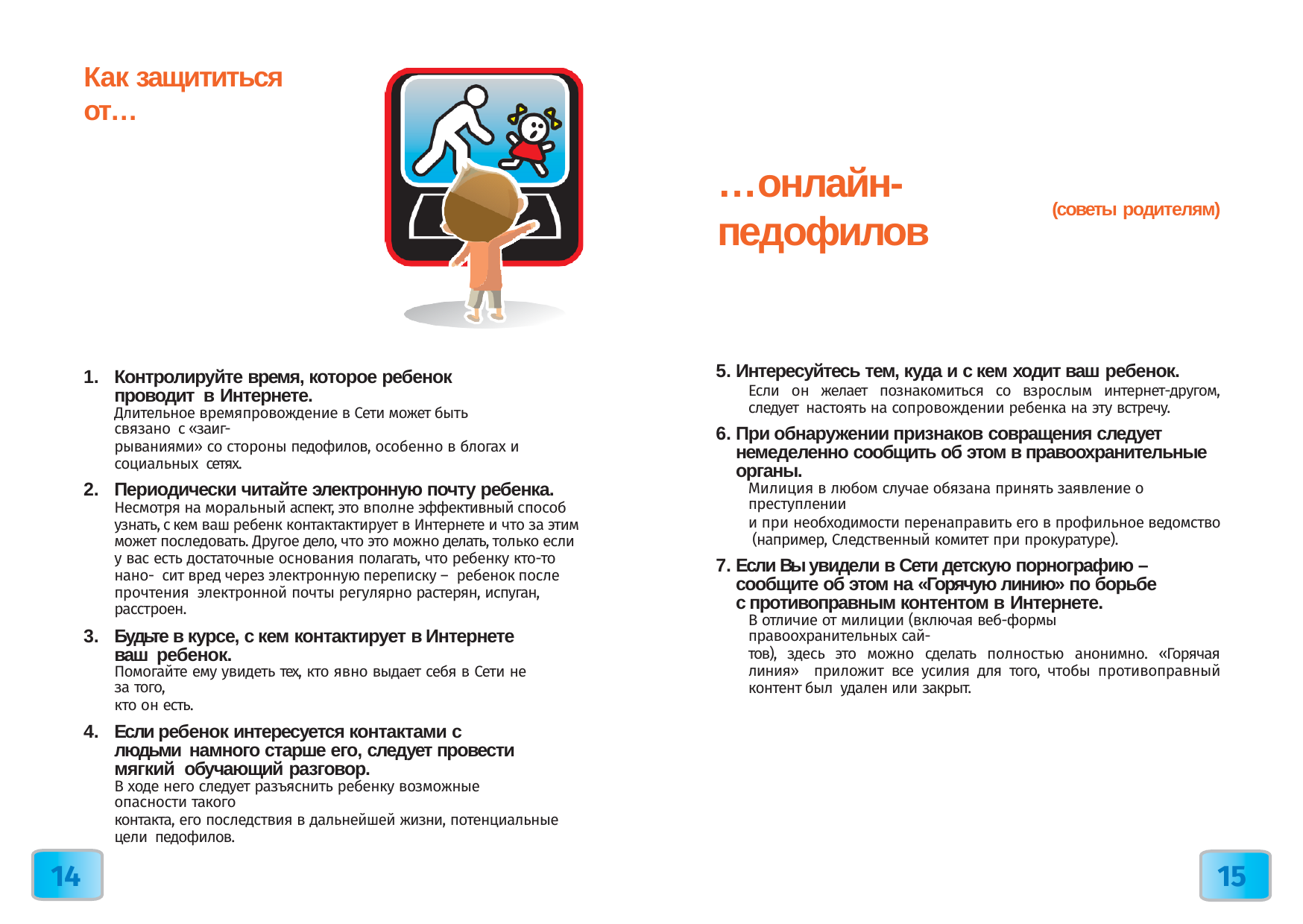

# Как защититься от…

…онлайн-педофилов

(советы родителям)

Интересуйтесь тем, куда и с кем ходит ваш ребенок.
Если он желает познакомиться со взрослым интернет-другом, следует  настоять на сопровождении ребенка на эту встречу.
При обнаружении признаков совращения следует  немеделенно сообщить об этом в правоохранительные  органы.
Милиция в любом случае обязана принять заявление о преступлении
и при необходимости перенаправить его в профильное ведомство  (например, Следственный комитет при прокуратуре).
Если Вы увидели в Сети детскую порнографию –  сообщите об этом на «Горячую линию» по борьбе  с противоправным контентом в Интернете.
В отличие от милиции (включая веб-формы правоохранительных сай-
тов), здесь это можно сделать полностью анонимно. «Горячая линия»  приложит все усилия для того, чтобы противоправный контент был  удален или закрыт.
Контролируйте время, которое ребенок проводит  в Интернете.
Длительное времяпровождение в Сети может быть связано с «заиг-
рываниями» со стороны педофилов, особенно в блогах и социальных  сетях.
Периодически читайте электронную почту ребенка.  Несмотря на моральный аспект, это вполне эффективный способ  узнать, с кем ваш ребенк контактактирует в Интернете и что за этим  может последовать. Другое дело, что это можно делать, только если  у вас есть достаточные основания полагать, что ребенку кто-то нано-  сит вред через электронную переписку – ребенок после прочтения  электронной почты регулярно растерян, испуган, расстроен.
Будьте в курсе, с кем контактирует в Интернете ваш  ребенок.
Помогайте ему увидеть тех, кто явно выдает себя в Сети не за того,
кто он есть.
Если ребенок интересуется контактами с людьми  намного старше его, следует провести мягкий  обучающий разговор.
В ходе него следует разъяснить ребенку возможные опасности такого
контакта, его последствия в дальнейшей жизни, потенциальные цели  педофилов.

14
15